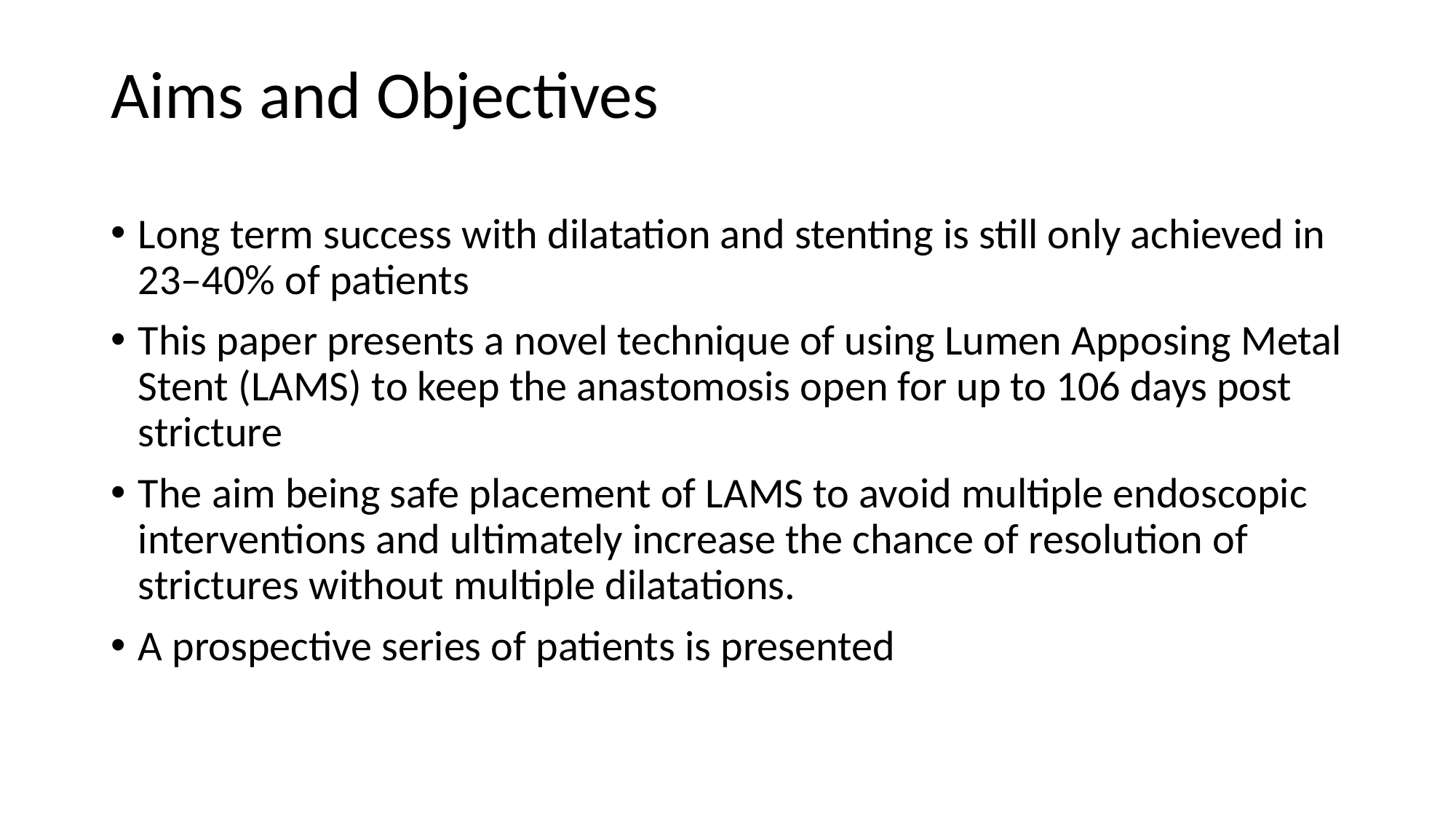

# Aims and Objectives
Long term success with dilatation and stenting is still only achieved in 23–40% of patients
This paper presents a novel technique of using Lumen Apposing Metal Stent (LAMS) to keep the anastomosis open for up to 106 days post stricture
The aim being safe placement of LAMS to avoid multiple endoscopic interventions and ultimately increase the chance of resolution of strictures without multiple dilatations.
A prospective series of patients is presented